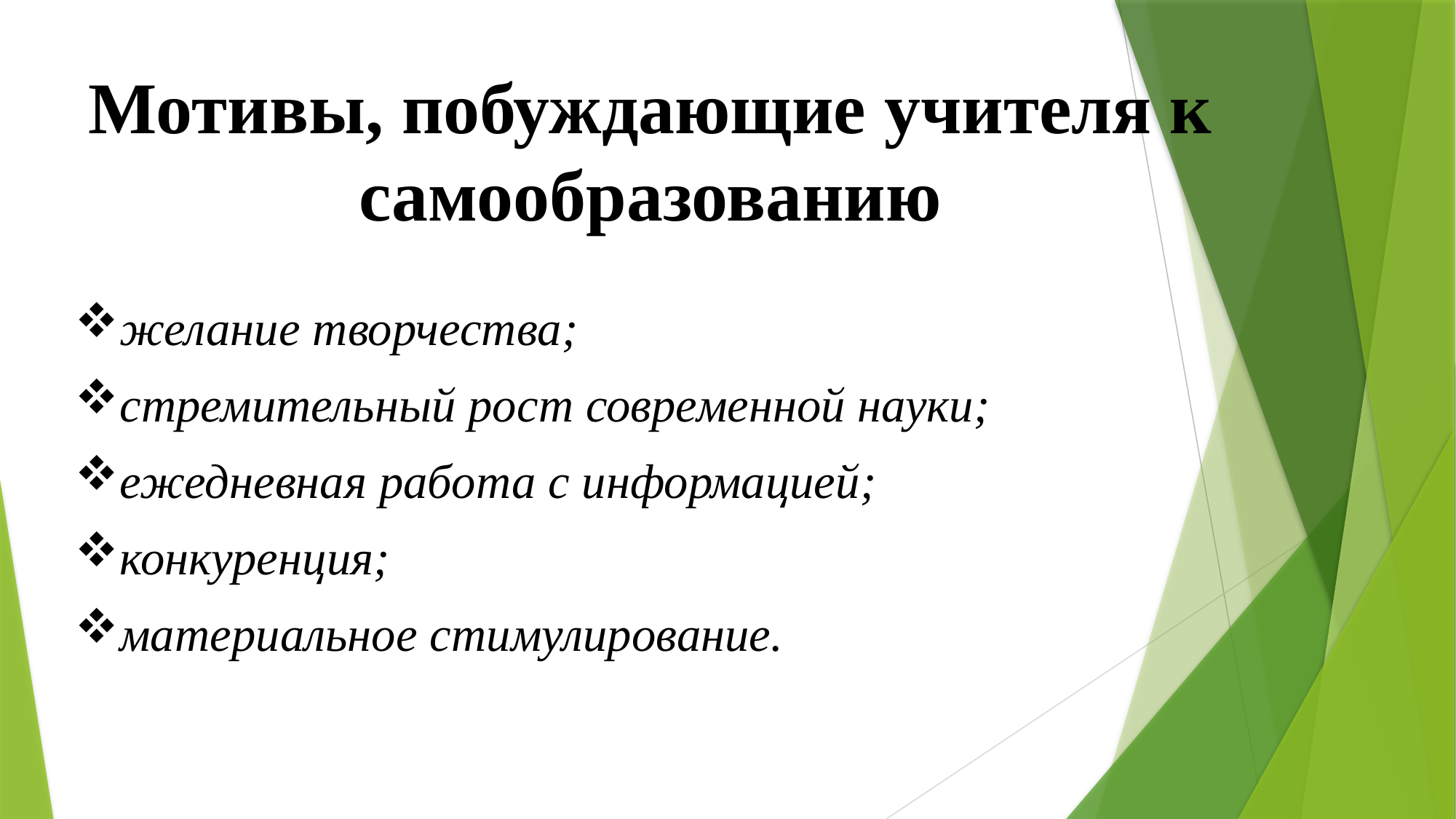

Мотивы, побуждающие учителя к самообразованию

желание творчества;
стремительный рост современной науки;
ежедневная работа с информацией;
конкуренция;
материальное стимулирование.